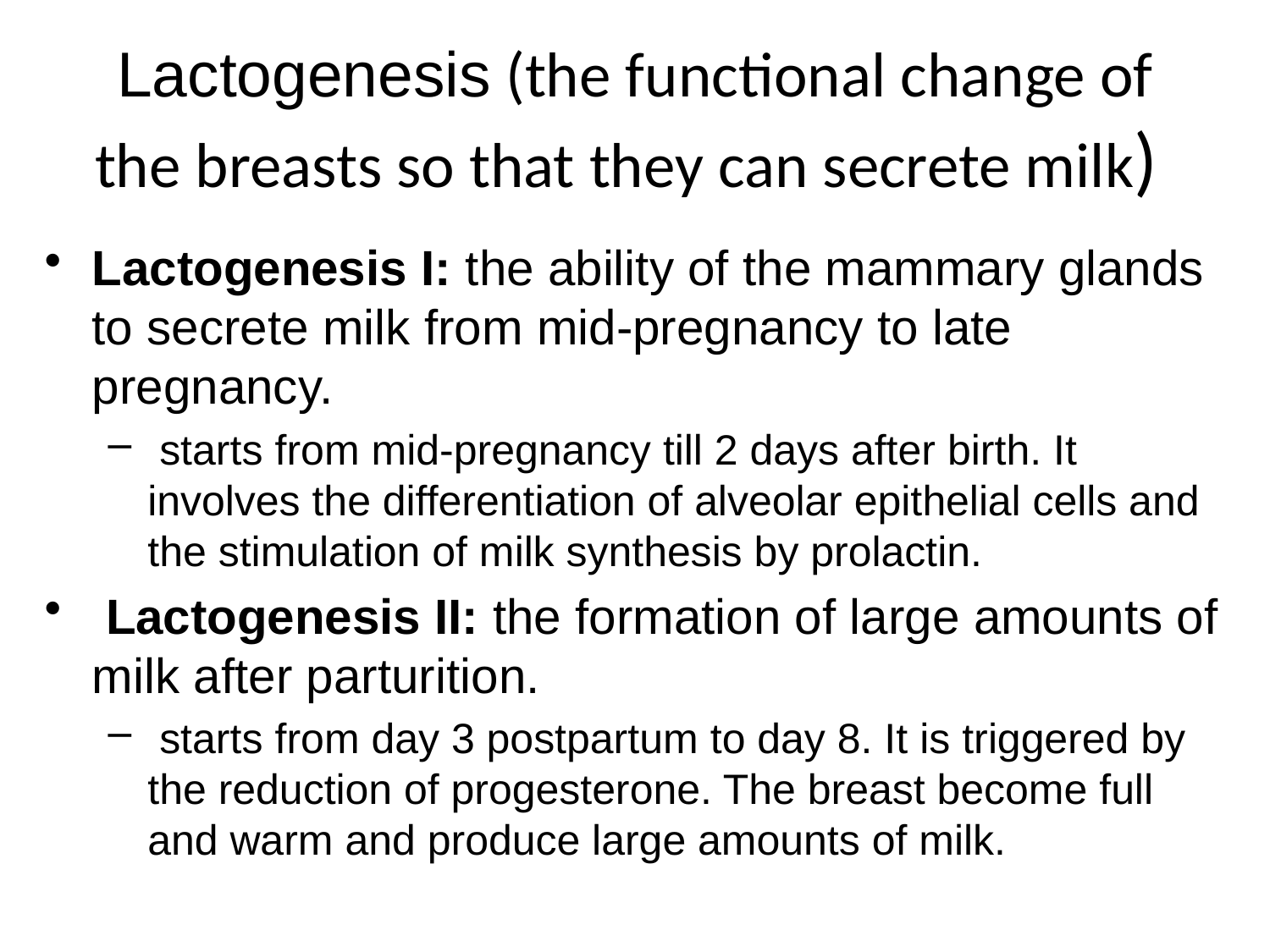

# Lactogenesis (the functional change of the breasts so that they can secrete milk)

Lactogenesis I: the ability of the mammary glands to secrete milk from mid-pregnancy to late pregnancy.
 starts from mid-pregnancy till 2 days after birth. It involves the differentiation of alveolar epithelial cells and the stimulation of milk synthesis by prolactin.
 Lactogenesis II: the formation of large amounts of milk after parturition.
 starts from day 3 postpartum to day 8. It is triggered by the reduction of progesterone. The breast become full and warm and produce large amounts of milk.